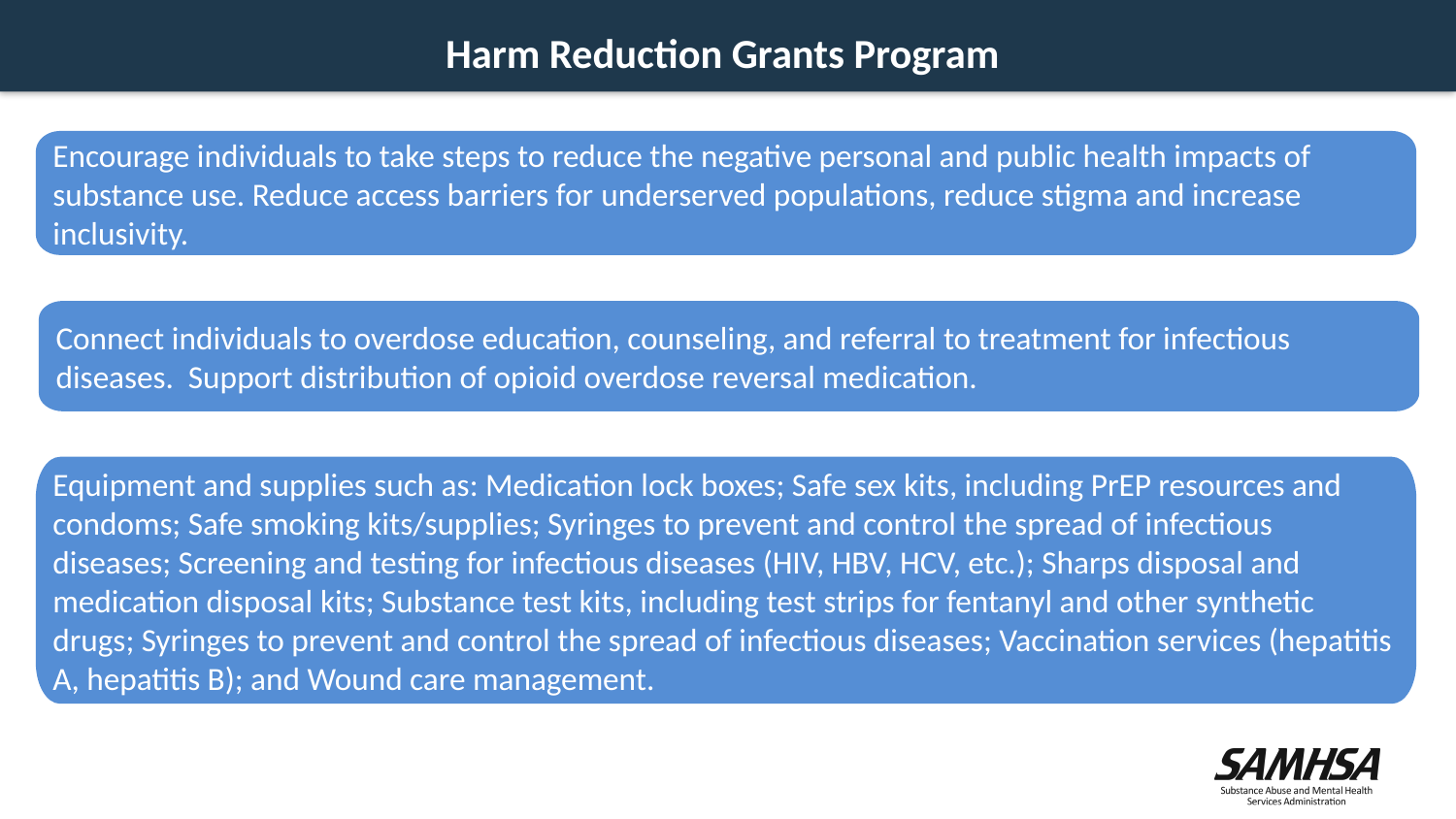

# Harm Reduction Grants Program
Encourage individuals to take steps to reduce the negative personal and public health impacts of substance use. Reduce access barriers for underserved populations, reduce stigma and increase inclusivity.
Connect individuals to overdose education, counseling, and referral to treatment for infectious diseases.  Support distribution of opioid overdose reversal medication.
Equipment and supplies such as: Medication lock boxes; Safe sex kits, including PrEP resources and condoms; Safe smoking kits/supplies; Syringes to prevent and control the spread of infectious diseases; Screening and testing for infectious diseases (HIV, HBV, HCV, etc.); Sharps disposal and medication disposal kits; Substance test kits, including test strips for fentanyl and other synthetic drugs; Syringes to prevent and control the spread of infectious diseases; Vaccination services (hepatitis A, hepatitis B); and Wound care management.